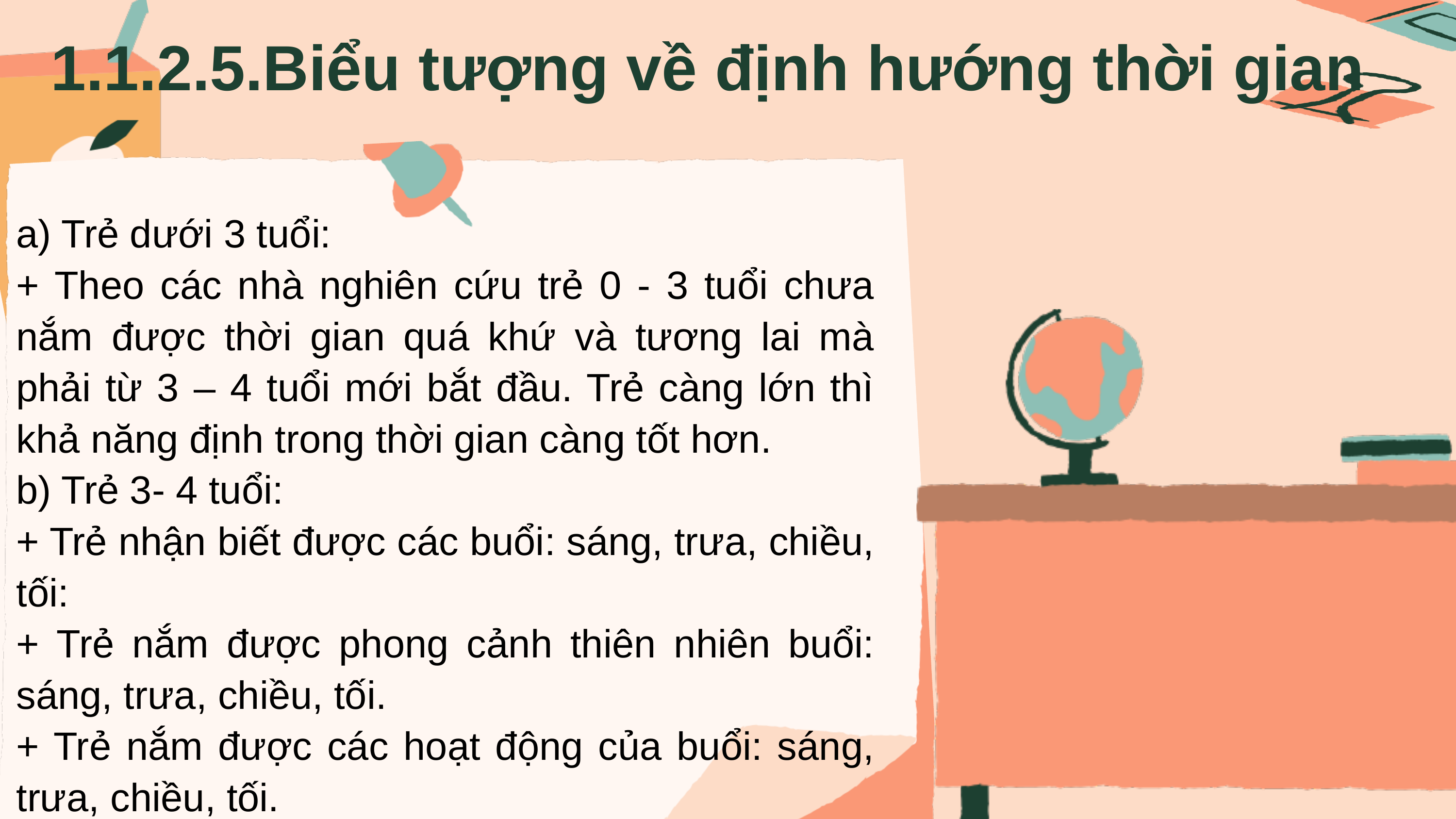

1.1.2.5.Biểu tượng về định hướng thời gian

a) Trẻ dưới 3 tuổi:
+ Theo các nhà nghiên cứu trẻ 0 - 3 tuổi chưa nắm được thời gian quá khứ và tương lai mà phải từ 3 – 4 tuổi mới bắt đầu. Trẻ càng lớn thì khả năng định trong thời gian càng tốt hơn.
b) Trẻ 3- 4 tuổi:
+ Trẻ nhận biết được các buổi: sáng, trưa, chiều, tối:
+ Trẻ nắm được phong cảnh thiên nhiên buổi: sáng, trưa, chiều, tối.
+ Trẻ nắm được các hoạt động của buổi: sáng, trưa, chiều, tối.

Trâm phát hộp nước trái cây tại một sự kiện ở trường. Trong giờ đầu tiên, cô ấy phát 10 hộp
nước trái cây và 10 hộp nữa cho giờ tiếp theo.
Nếu Trâm phát số hộp nước trái cây trong giờ
thứ ba nhiều gấp đôi so với số hộp đã phát trong
hai giờ đầu tiên, thì biểu thức nào thể hiện số hộp
nước trái cây cô ấy đã phát trong giờ thứ ba?